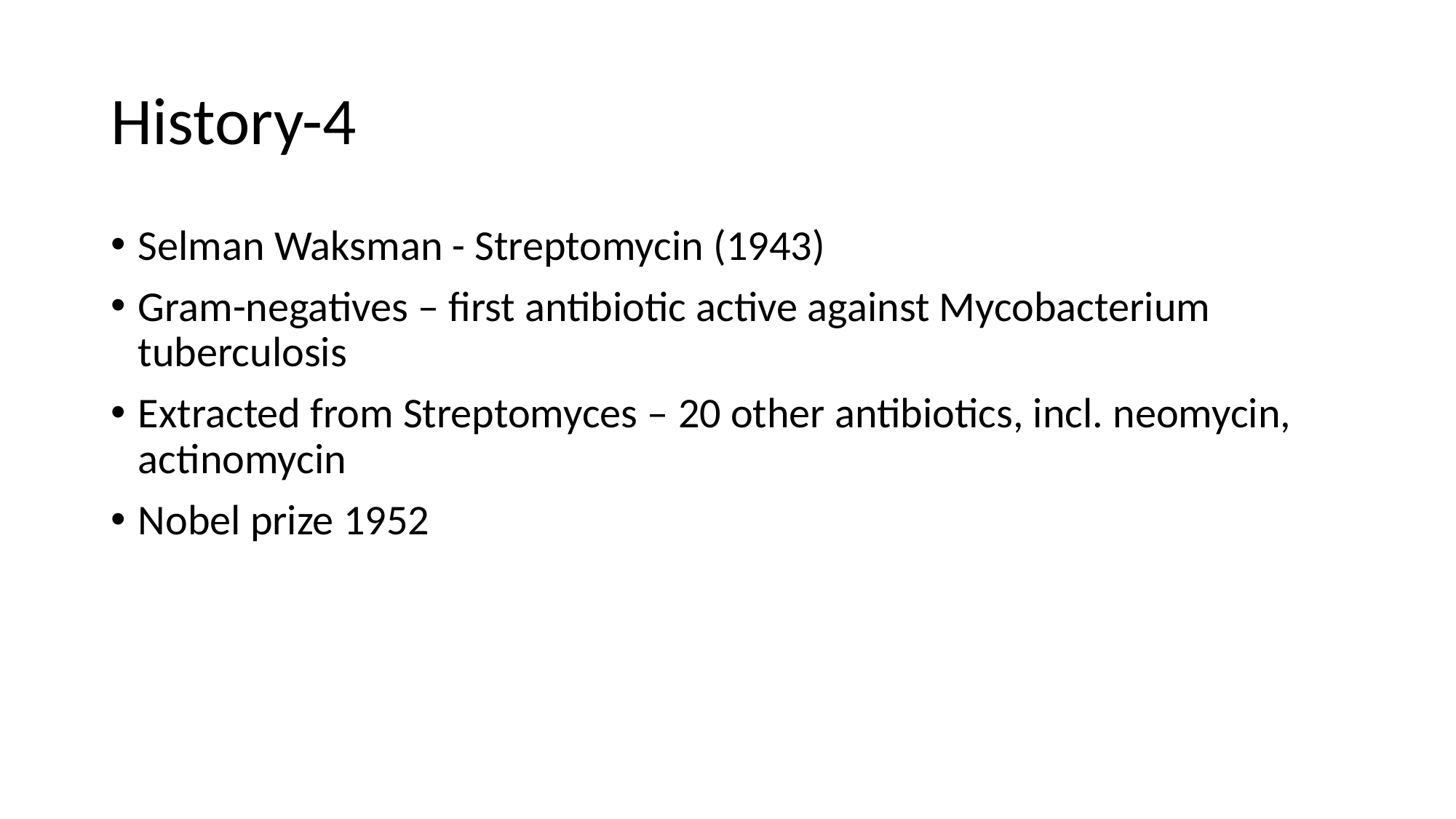

# History-4
Selman Waksman - Streptomycin (1943)
Gram-negatives – first antibiotic active against Mycobacterium tuberculosis
Extracted from Streptomyces – 20 other antibiotics, incl. neomycin, actinomycin
Nobel prize 1952